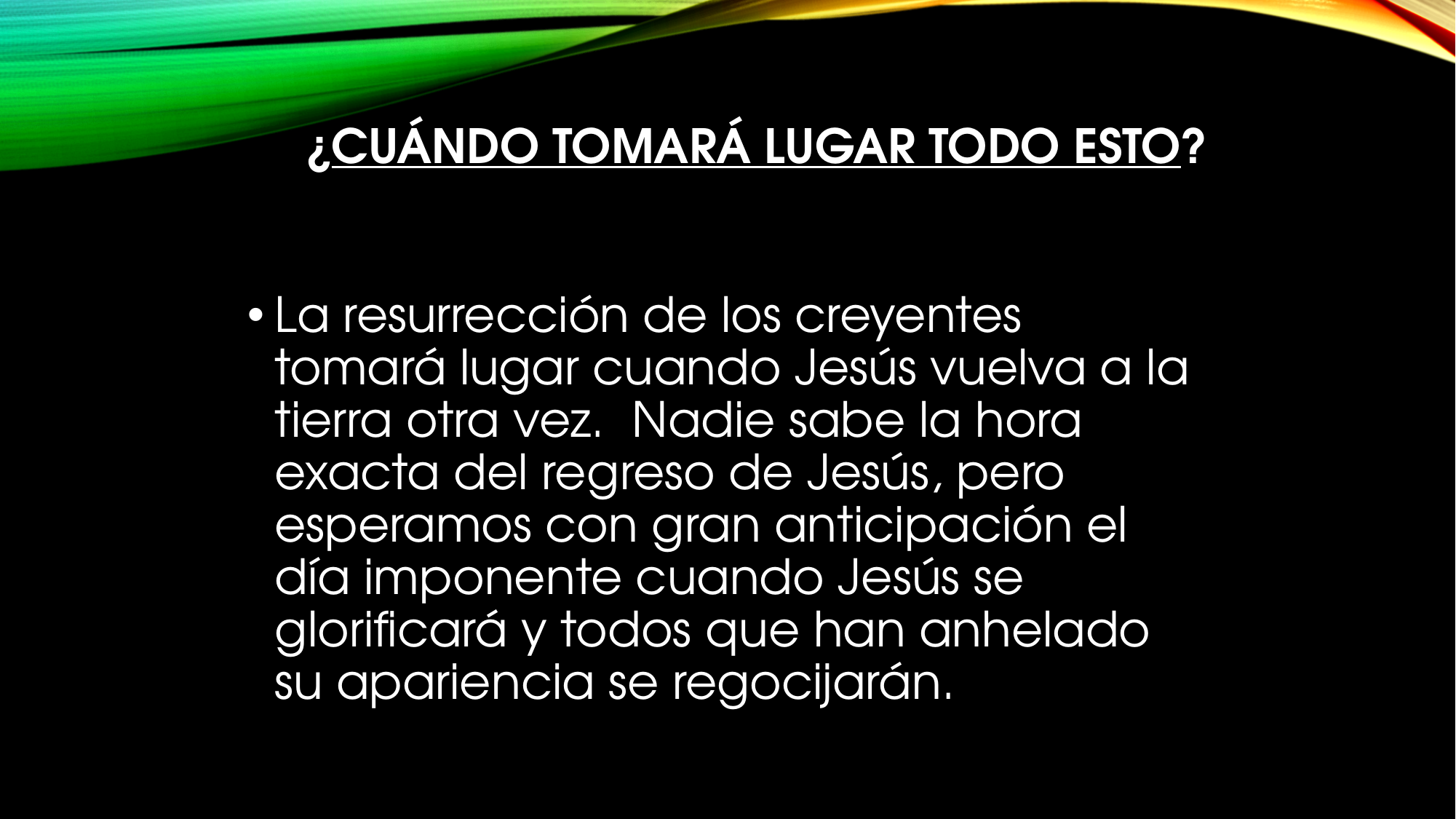

# ¿Cuándo tomará lugar todo esto?
La resurrección de los creyentes tomará lugar cuando Jesús vuelva a la tierra otra vez.  Nadie sabe la hora exacta del regreso de Jesús, pero esperamos con gran anticipación el día imponente cuando Jesús se glorificará y todos que han anhelado su apariencia se regocijarán.